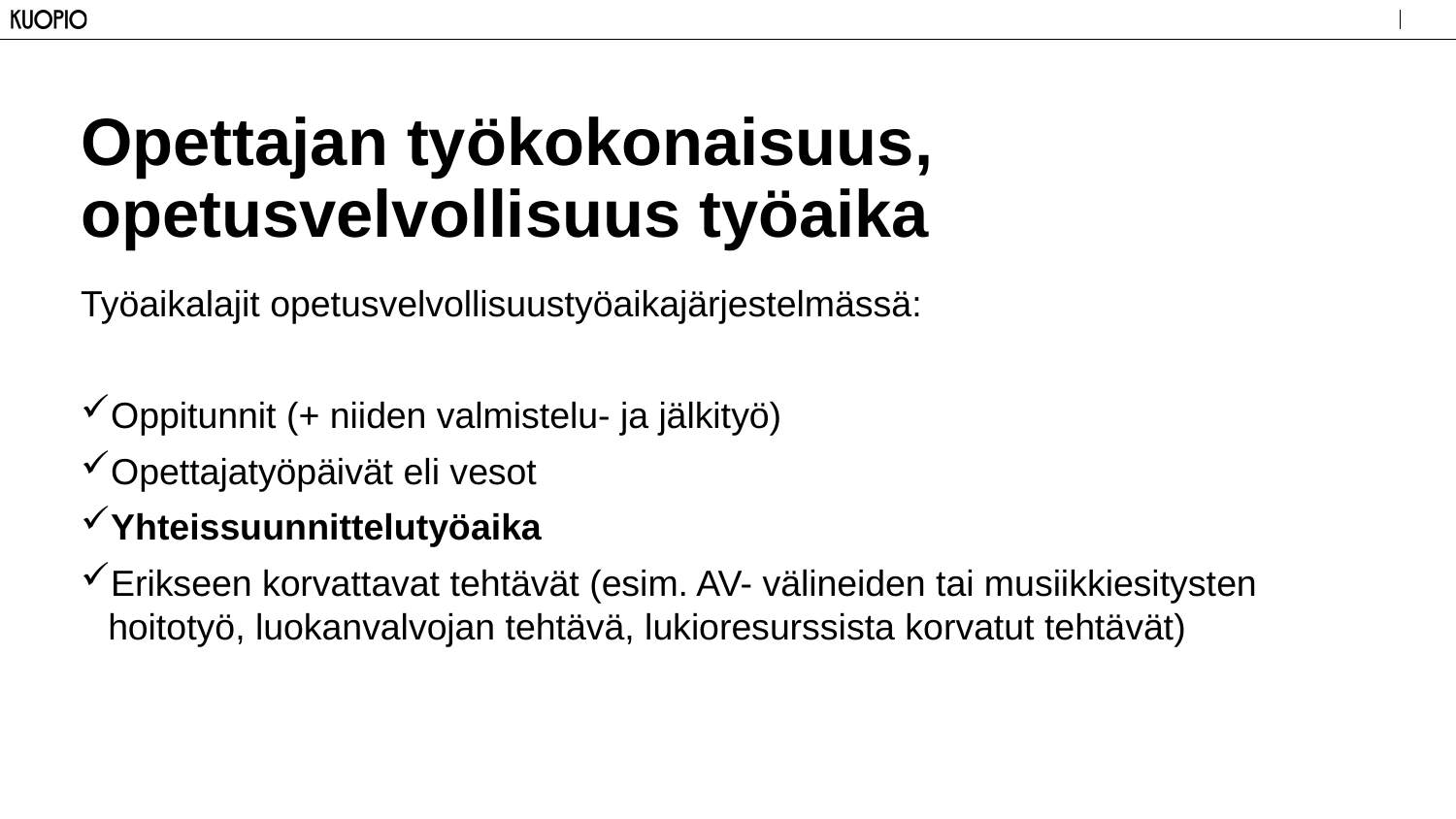

# Opettajan työkokonaisuus, opetusvelvollisuus työaika
Työaikalajit opetusvelvollisuustyöaikajärjestelmässä:

Oppitunnit (+ niiden valmistelu- ja jälkityö)
Opettajatyöpäivät eli vesot
Yhteissuunnittelutyöaika
Erikseen korvattavat tehtävät (esim. AV- välineiden tai musiikkiesitysten hoitotyö, luokanvalvojan tehtävä, lukioresurssista korvatut tehtävät)